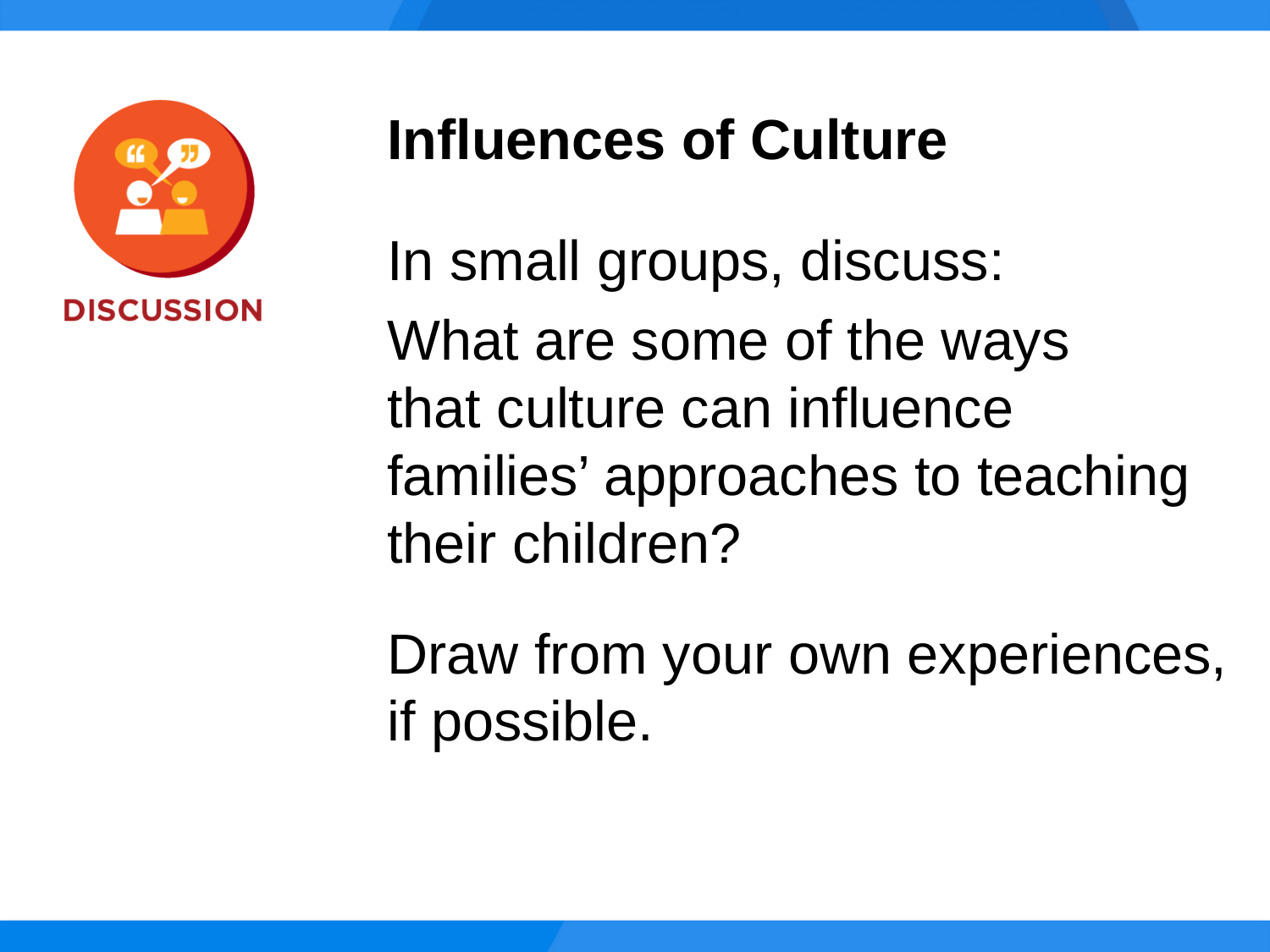

Influences of Culture
In small groups, discuss:
What are some of the ways
that culture can influence
families’ approaches to teaching their children?
Draw from your own experiences, if possible.